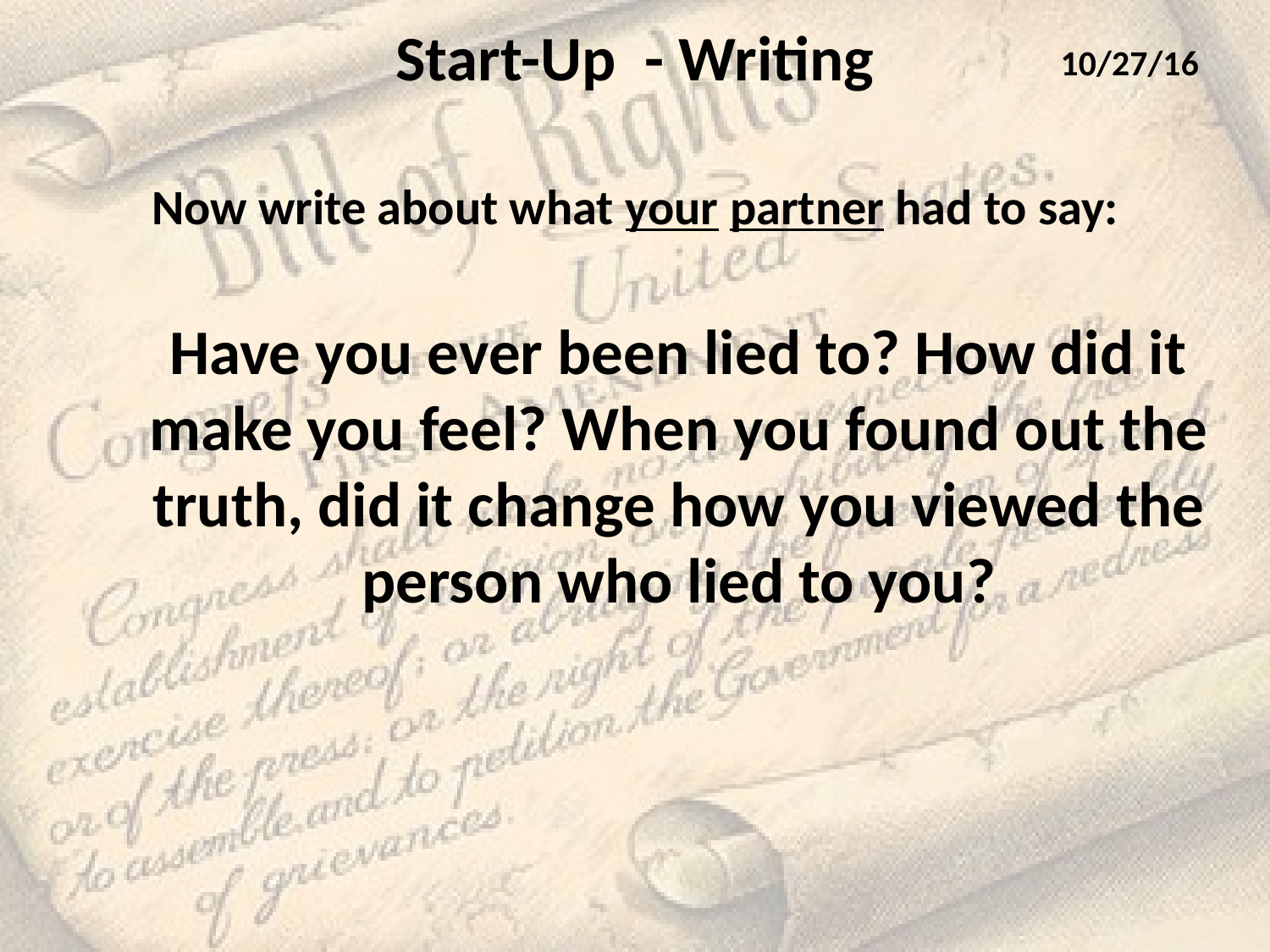

Start-Up  - Writing
10/27/16
Now write about what your partner had to say:

Have you ever been lied to? How did it make you feel? When you found out the truth, did it change how you viewed the person who lied to you?